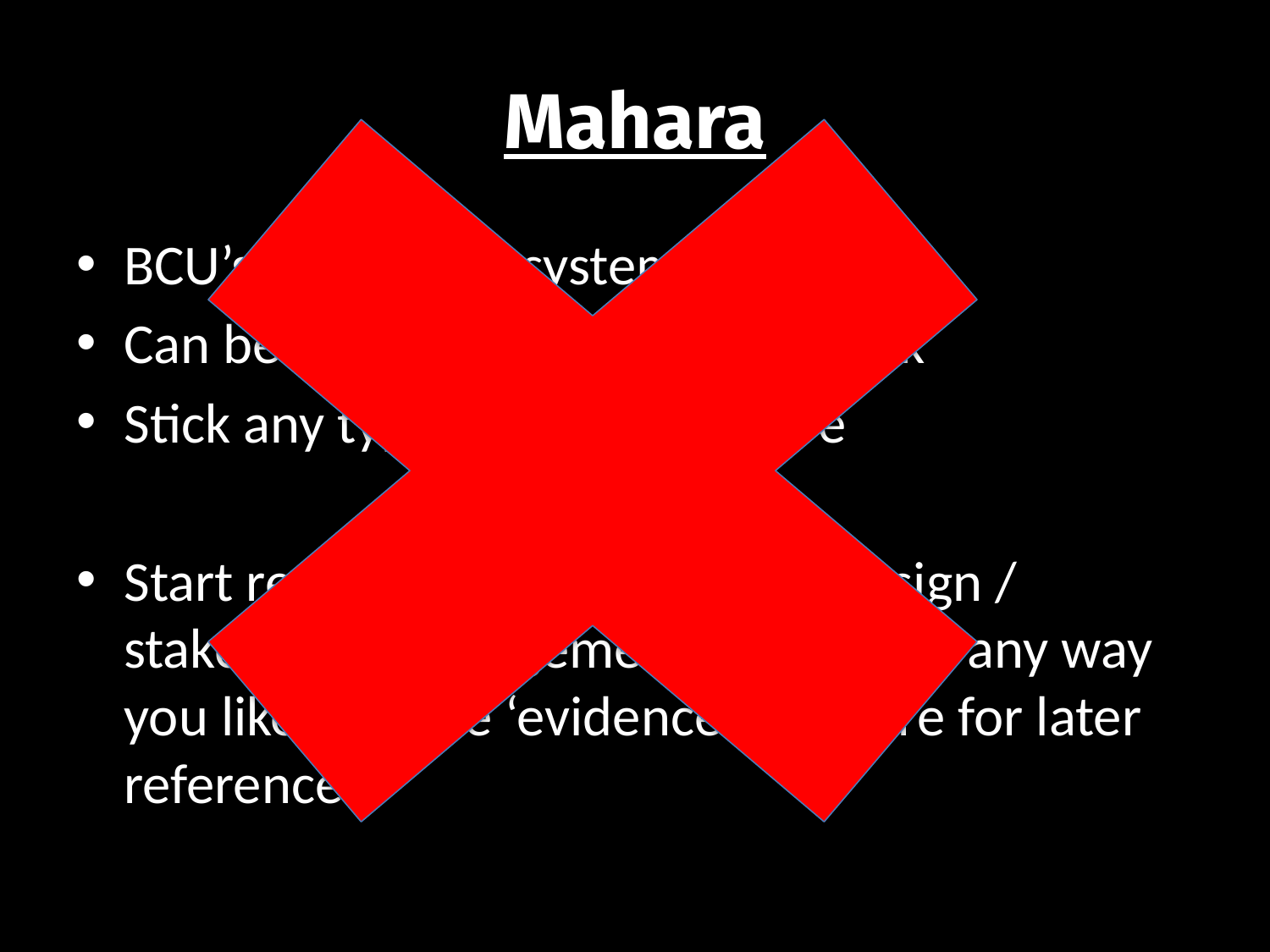

# Mahara
BCU’s e-portfolio system of choice
Can be used as a virtual ‘scrapbook’
Stick any type of media in there

Start recording you curriculum design / stakeholder engagement meetings – any way you like. Put the ‘evidence’ up there for later reference.